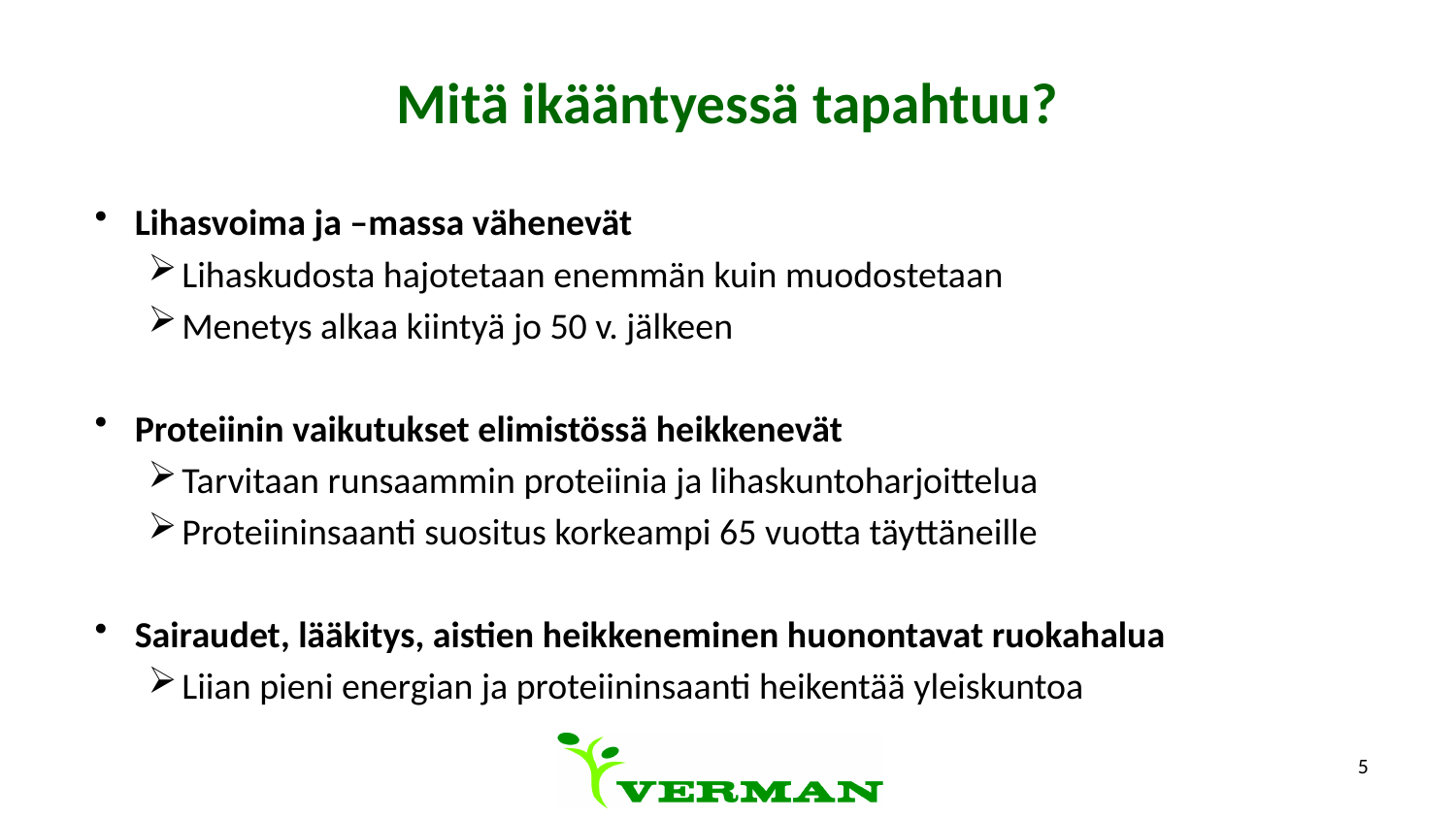

# Mitä ikääntyessä tapahtuu?
Lihasvoima ja –massa vähenevät
Lihaskudosta hajotetaan enemmän kuin muodostetaan
Menetys alkaa kiintyä jo 50 v. jälkeen

Proteiinin vaikutukset elimistössä heikkenevät
Tarvitaan runsaammin proteiinia ja lihaskuntoharjoittelua
Proteiininsaanti suositus korkeampi 65 vuotta täyttäneille

Sairaudet, lääkitys, aistien heikkeneminen huonontavat ruokahalua
Liian pieni energian ja proteiininsaanti heikentää yleiskuntoa

5